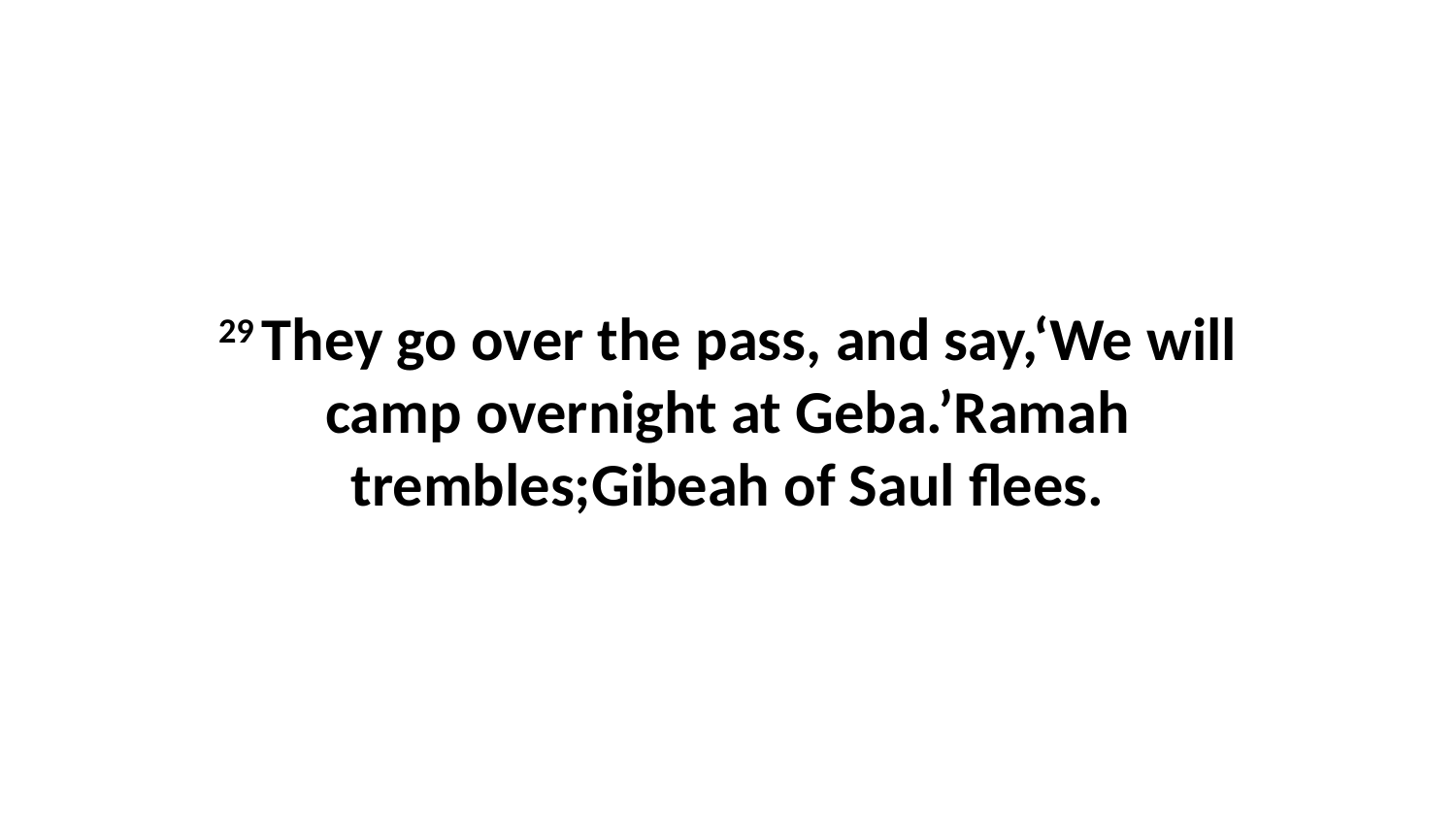

29 They go over the pass, and say,‘We will camp overnight at Geba.’Ramah trembles;Gibeah of Saul flees.